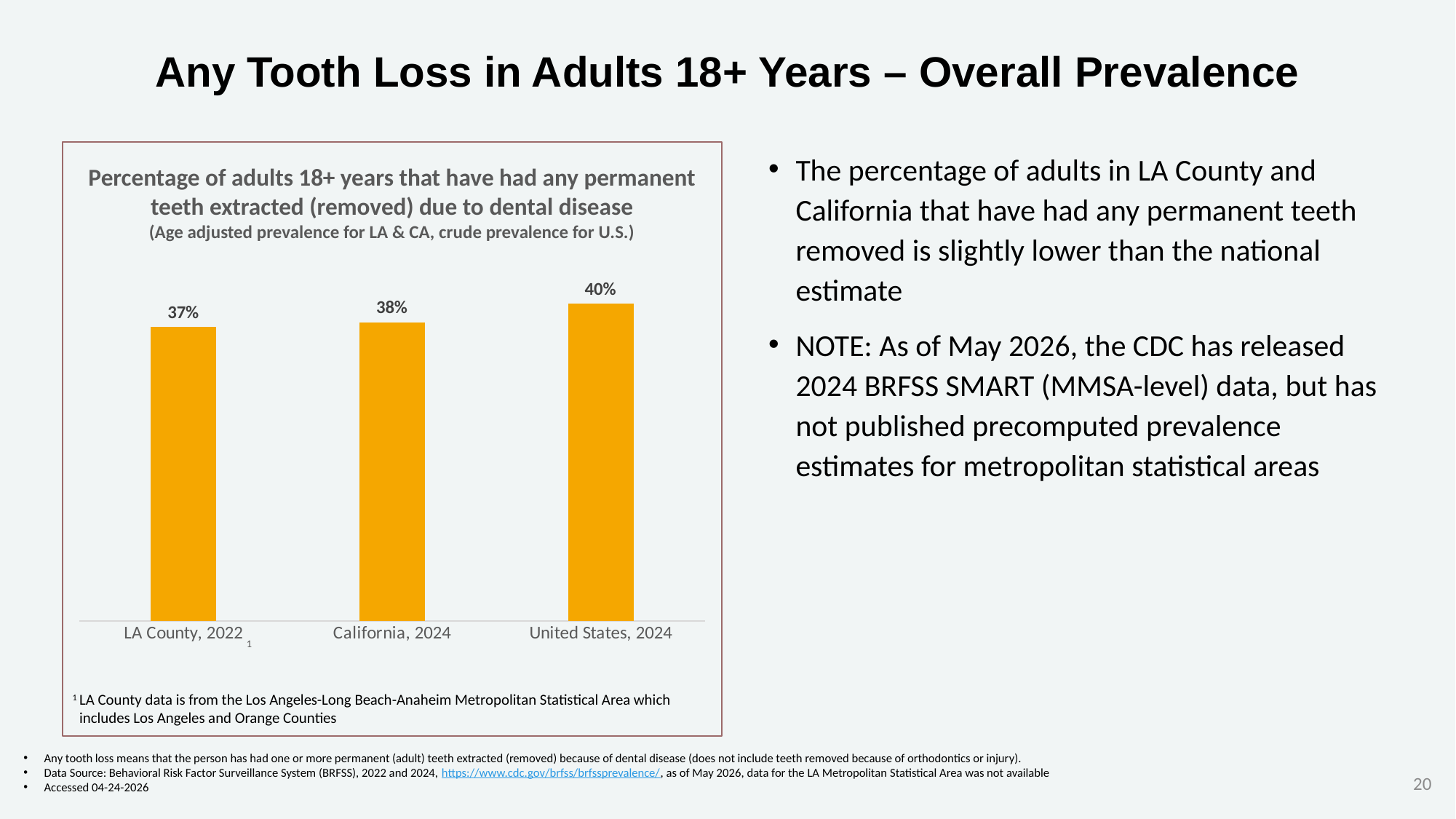

# Any Tooth Loss in Adults 18+ Years – Overall Prevalence

### Chart

| Category | LA County |
|---|---|
| LA County, 2022 | 0.37 |
| California, 2024 | 0.376 |
| United States, 2024 | 0.399 |
The percentage of adults in LA County and California that have had any permanent teeth removed is slightly lower than the national estimate
NOTE: As of May 2026, the CDC has released 2024 BRFSS SMART (MMSA-level) data, but has not published precomputed prevalence estimates for metropolitan statistical areas
Percentage of adults 18+ years that have had any permanent teeth extracted (removed) due to dental disease
(Age adjusted prevalence for LA & CA, crude prevalence for U.S.)

1
1	LA County data is from the Los Angeles-Long Beach-Anaheim Metropolitan Statistical Area which includes Los Angeles and Orange Counties
Any tooth loss means that the person has had one or more permanent (adult) teeth extracted (removed) because of dental disease (does not include teeth removed because of orthodontics or injury).
Data Source: Behavioral Risk Factor Surveillance System (BRFSS), 2022 and 2024, https://www.cdc.gov/brfss/brfssprevalence/, as of May 2026, data for the LA Metropolitan Statistical Area was not available
Accessed 04-24-2026
20